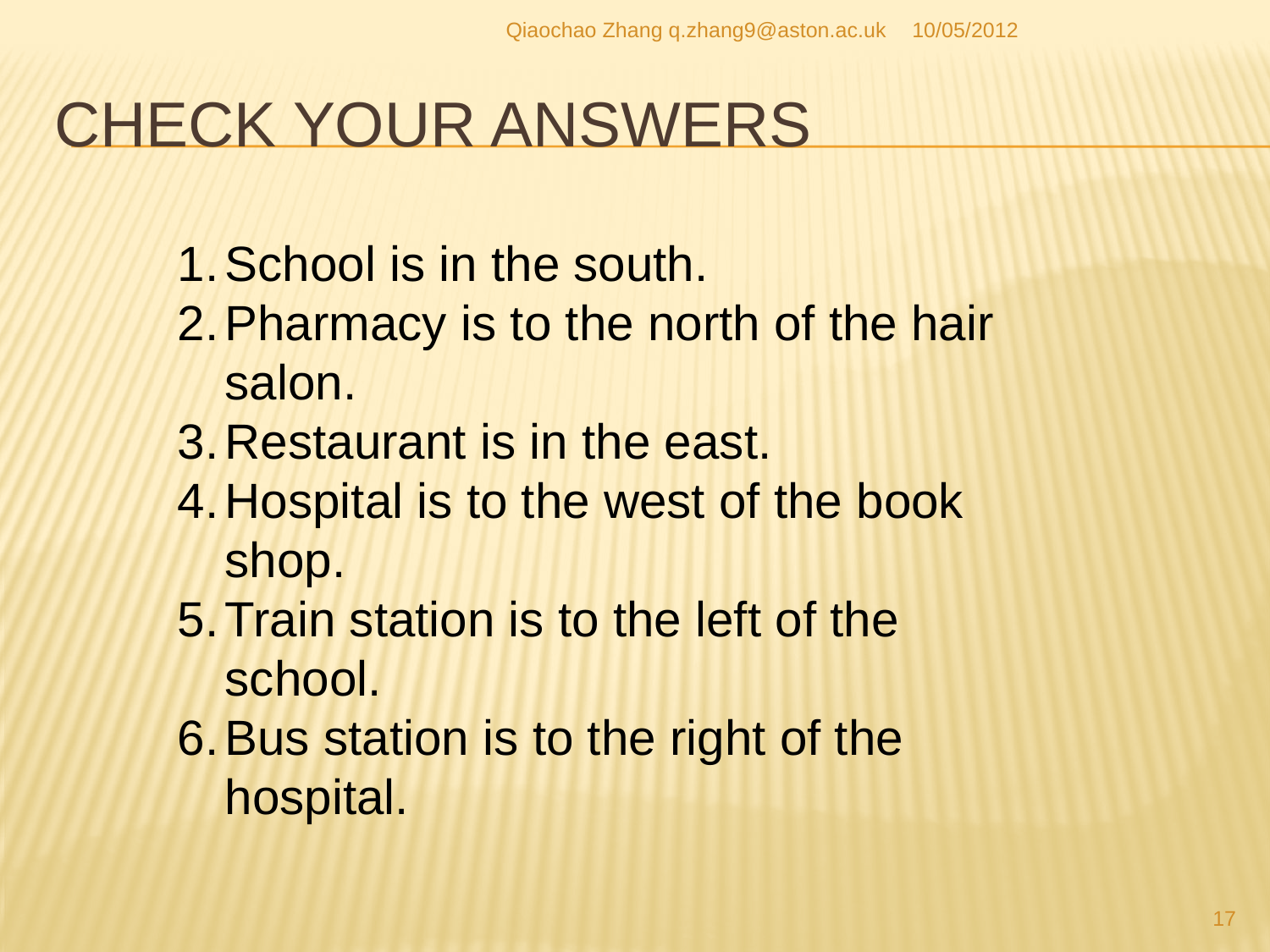

Qiaochao Zhang q.zhang9@aston.ac.uk
10/05/2012
# Check your answers
School is in the south.
Pharmacy is to the north of the hair salon.
Restaurant is in the east.
Hospital is to the west of the book shop.
Train station is to the left of the school.
Bus station is to the right of the hospital.
17